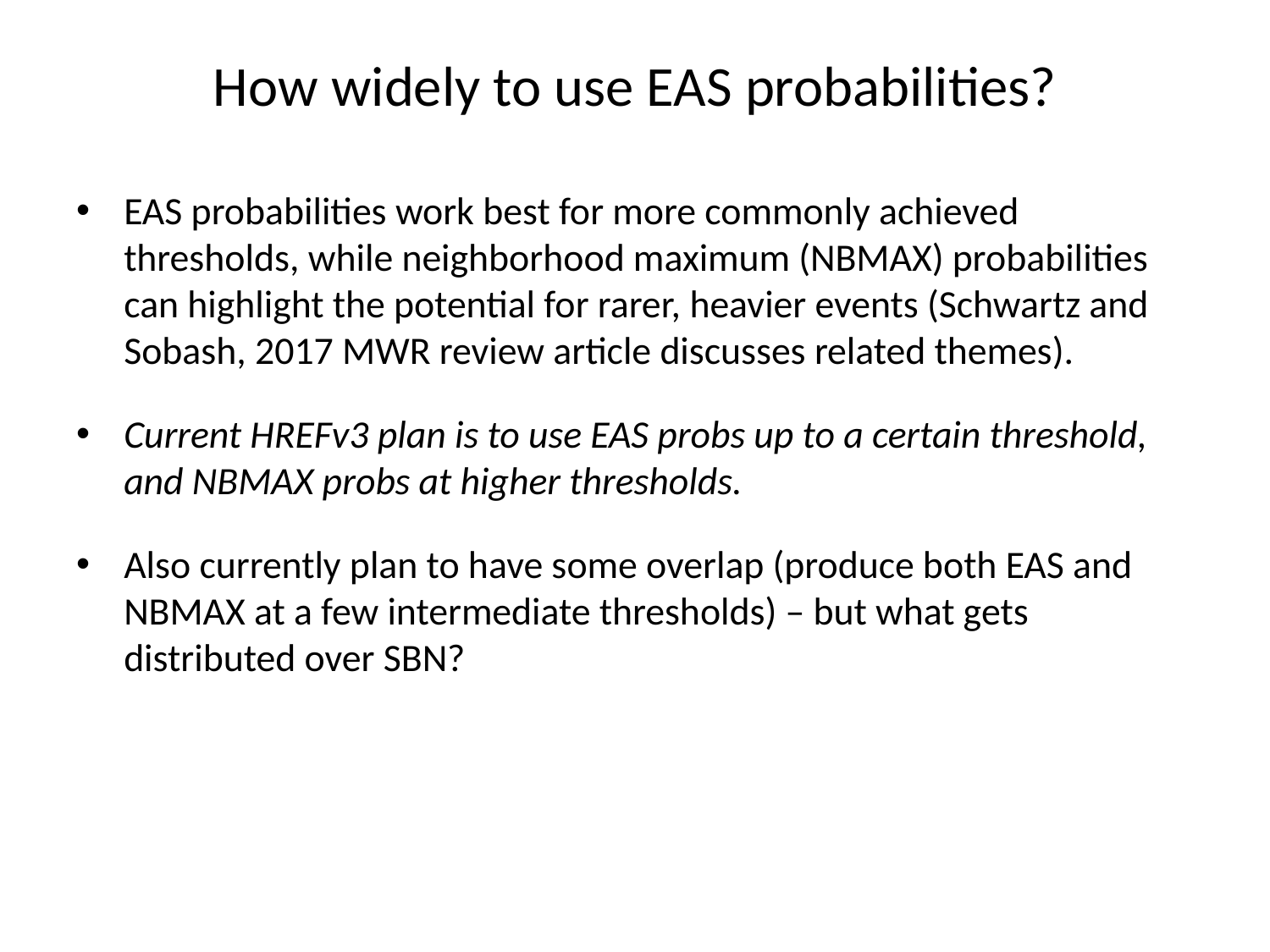

# How widely to use EAS probabilities?
EAS probabilities work best for more commonly achieved thresholds, while neighborhood maximum (NBMAX) probabilities can highlight the potential for rarer, heavier events (Schwartz and Sobash, 2017 MWR review article discusses related themes).

Current HREFv3 plan is to use EAS probs up to a certain threshold, and NBMAX probs at higher thresholds.

Also currently plan to have some overlap (produce both EAS and NBMAX at a few intermediate thresholds) – but what gets distributed over SBN?